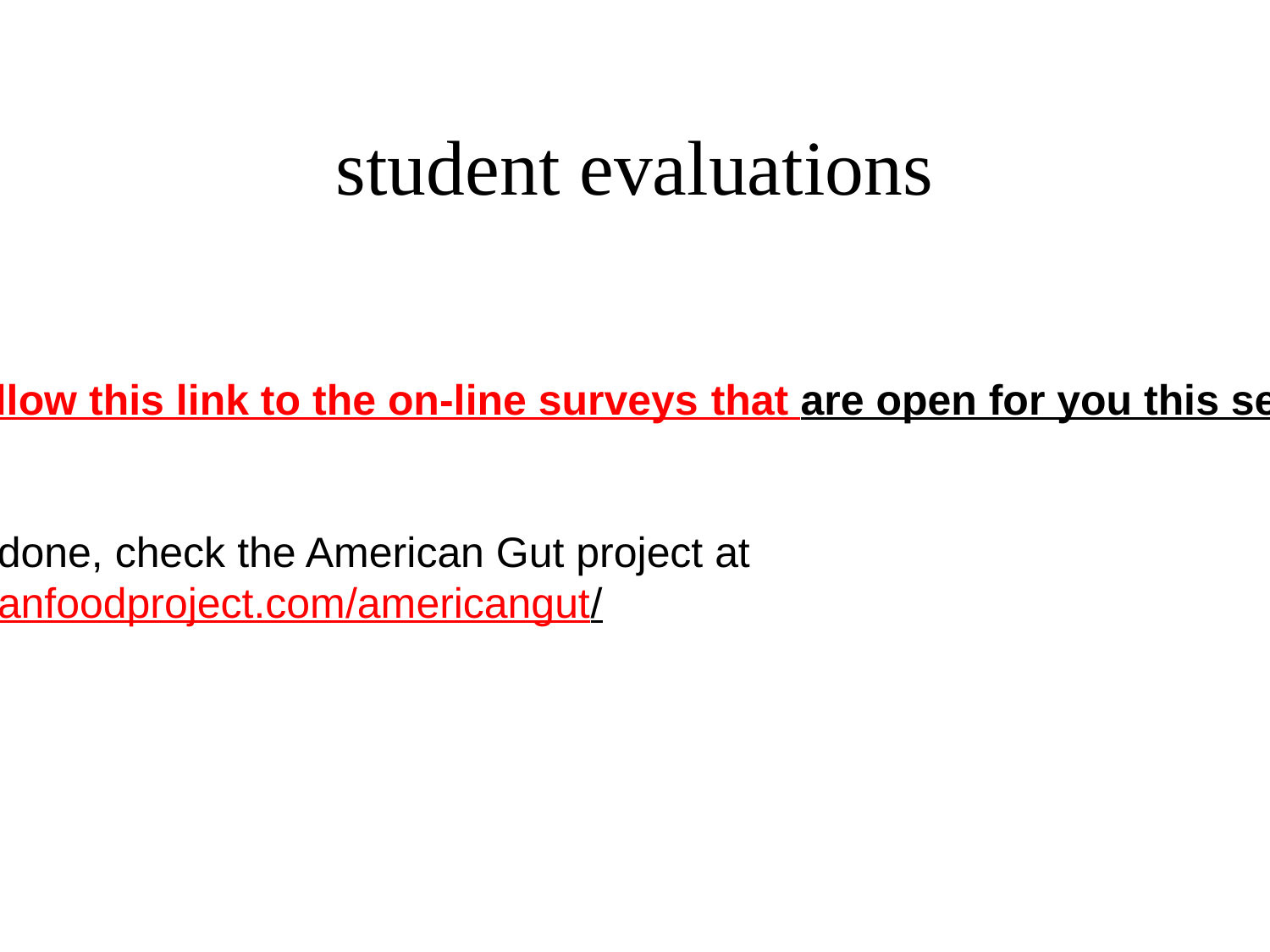

# student evaluations
Please follow this link to the on-line surveys
that are open for you this semester.

If you are done, check the American Gut project at
http://humanfoodproject.com/americangut/